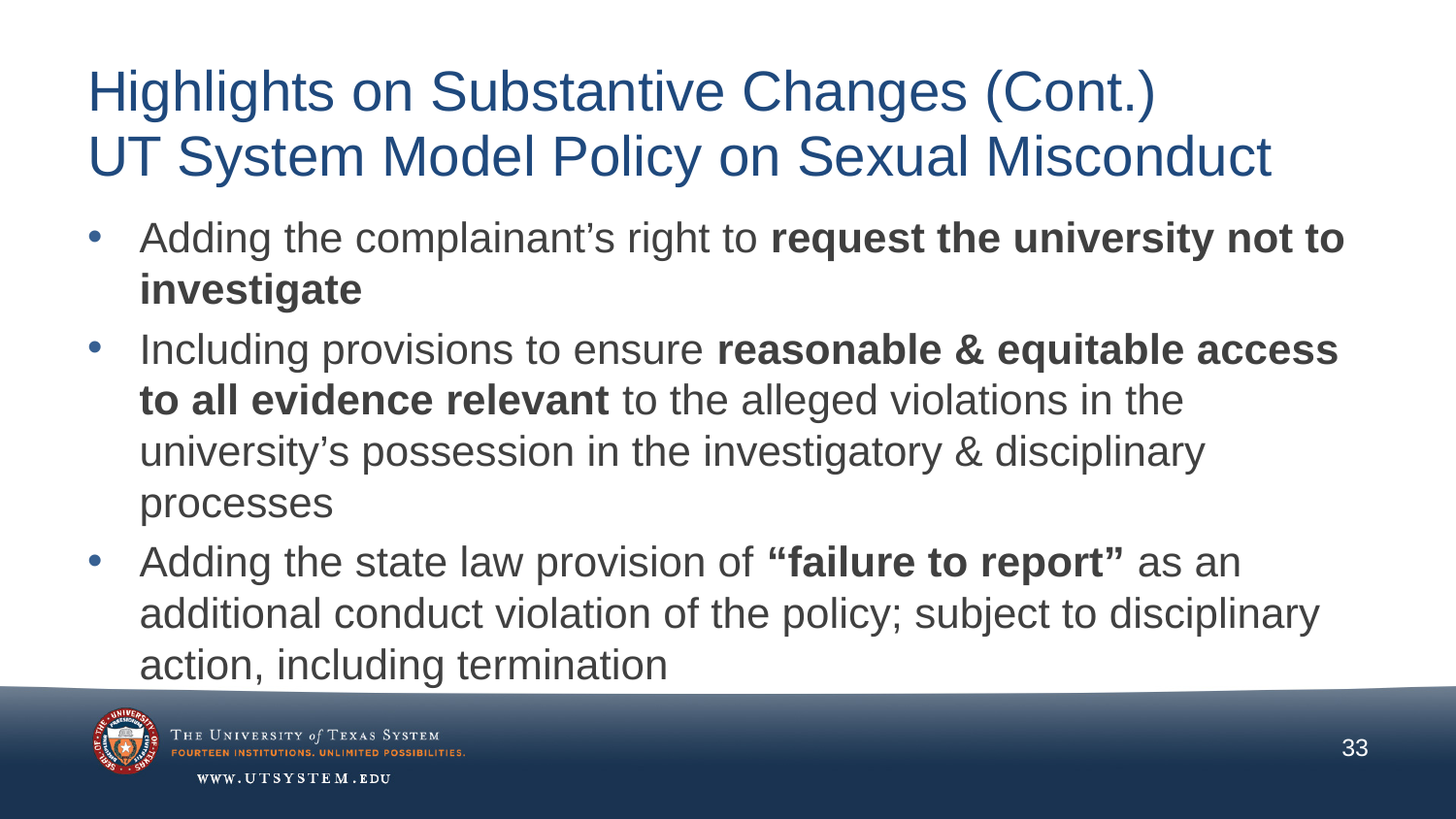

# Highlights on Substantive Changes (Cont.) UT System Model Policy on Sexual Misconduct
Adding the complainant’s right to request the university not to investigate
Including provisions to ensure reasonable & equitable access to all evidence relevant to the alleged violations in the university’s possession in the investigatory & disciplinary processes
Adding the state law provision of “failure to report” as an additional conduct violation of the policy; subject to disciplinary action, including termination

33